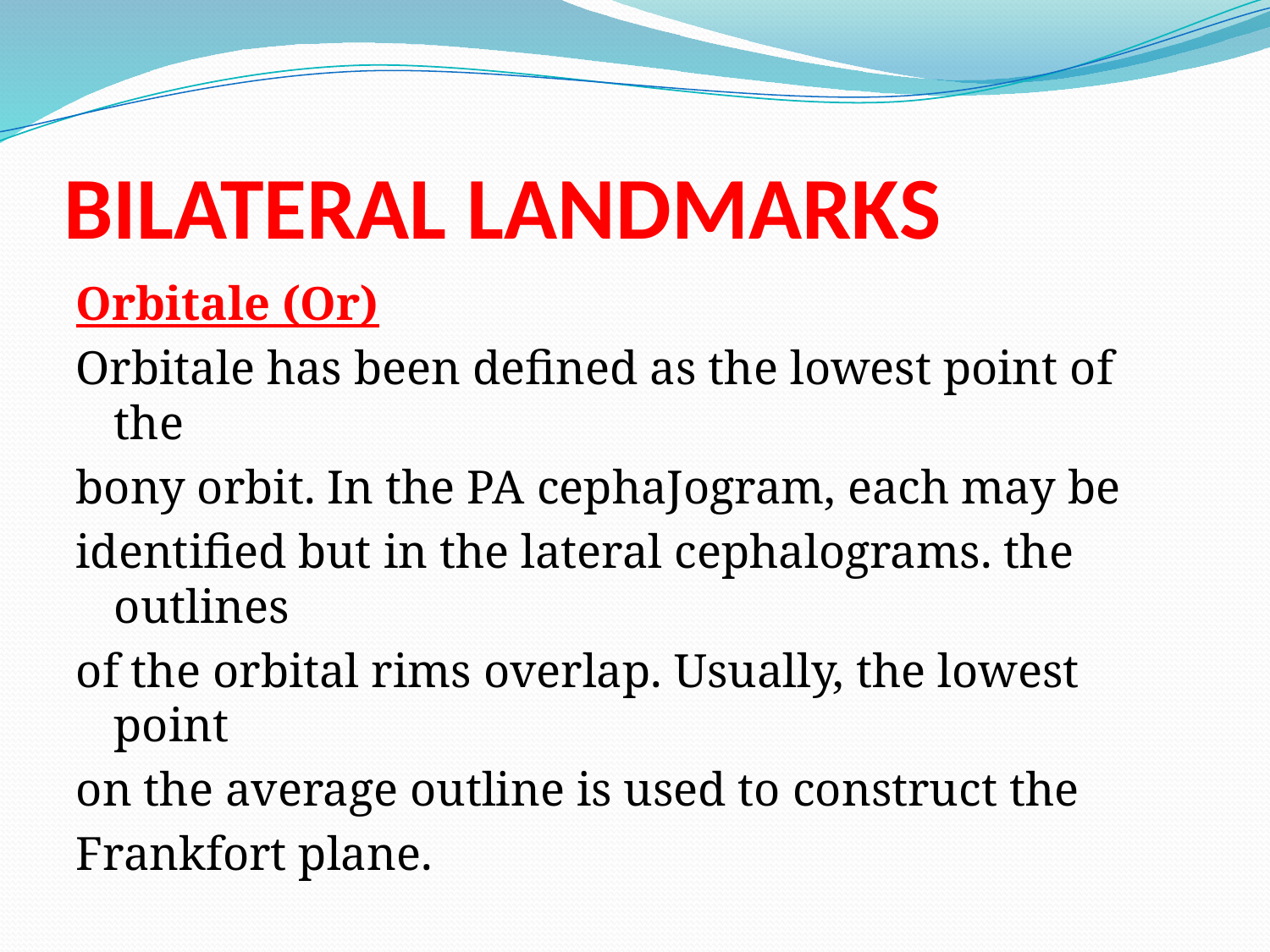

# BILATERAL LANDMARKS
Orbitale (Or)
Orbitale has been defined as the lowest point of the
bony orbit. In the PA cephaJogram, each may be
identified but in the lateral cephalograms. the outlines
of the orbital rims overlap. Usually, the lowest point
on the average outline is used to construct the
Frankfort plane.